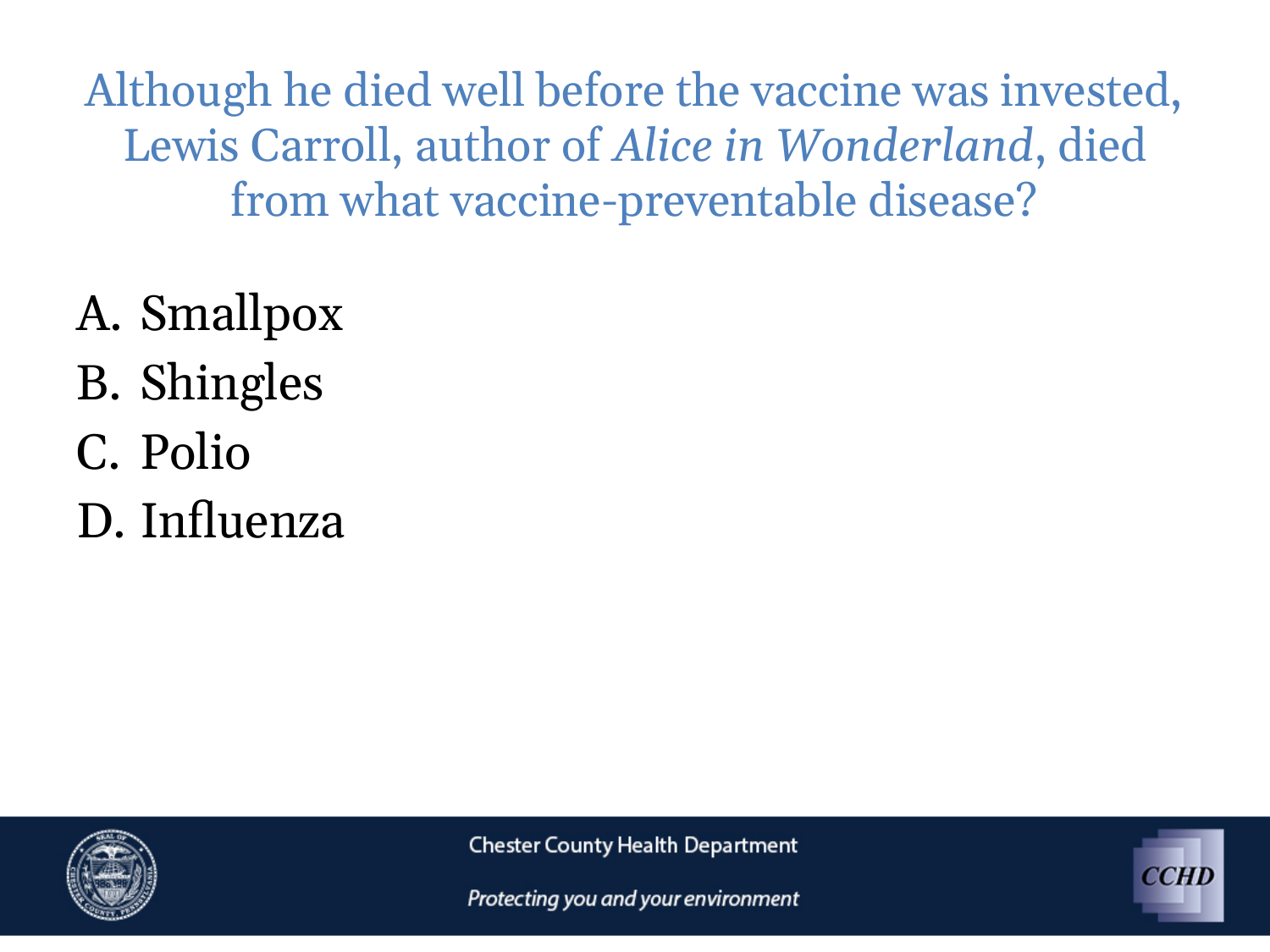

# Although he died well before the vaccine was invested, Lewis Carroll, author of Alice in Wonderland, died from what vaccine-preventable disease?
Smallpox
Shingles
Polio
Influenza